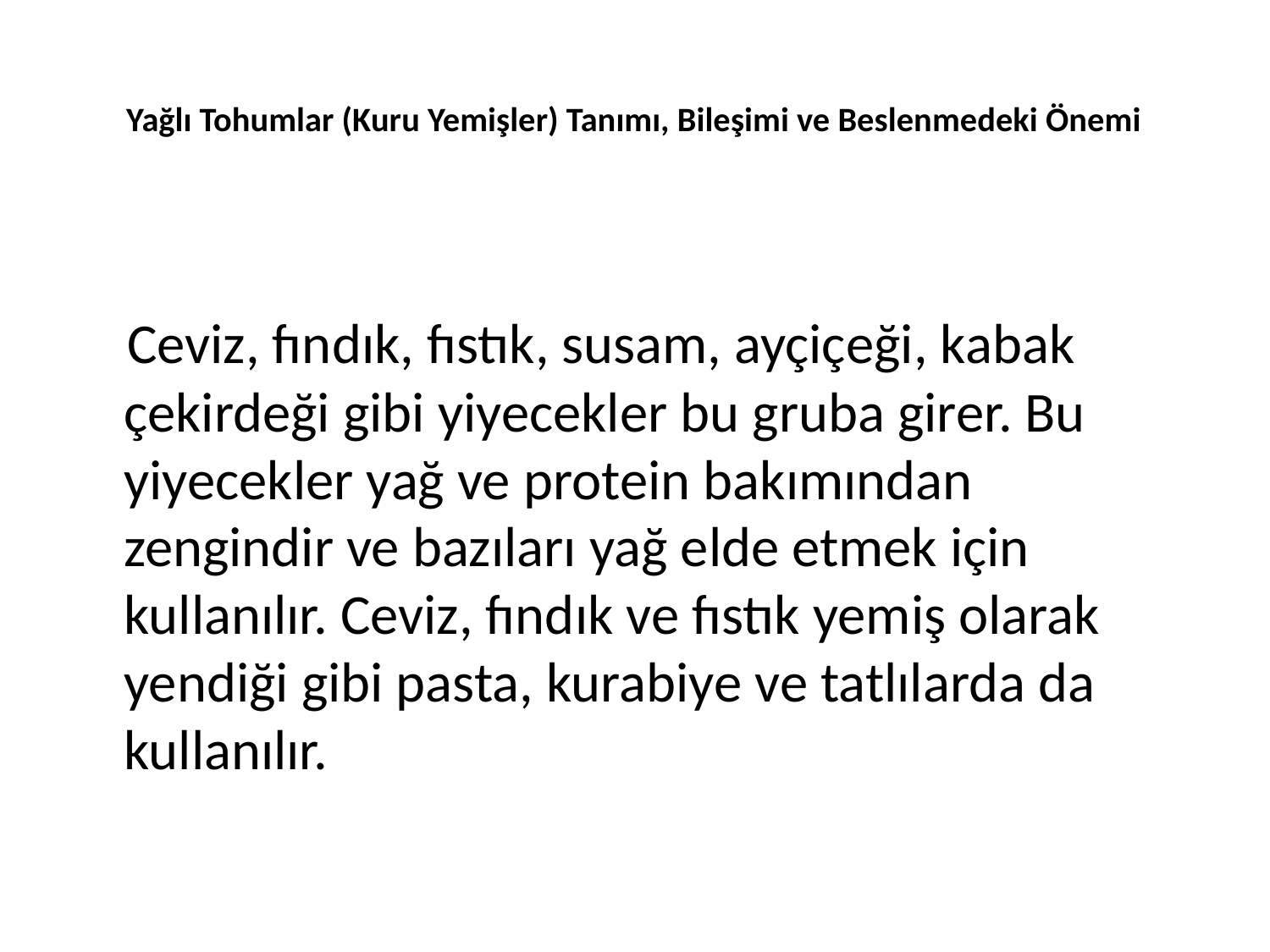

# Yağlı Tohumlar (Kuru Yemişler) Tanımı, Bileşimi ve Beslenmedeki Önemi

    Ceviz, fındık, fıstık, susam, ayçiçeği, kabak çekirdeği gibi yiyecekler bu gruba girer. Bu yiyecekler yağ ve protein bakımından zengindir ve bazıları yağ elde etmek için kullanılır. Ceviz, fındık ve fıstık yemiş olarak yendiği gibi pasta, kurabiye ve tatlılarda da kullanılır.